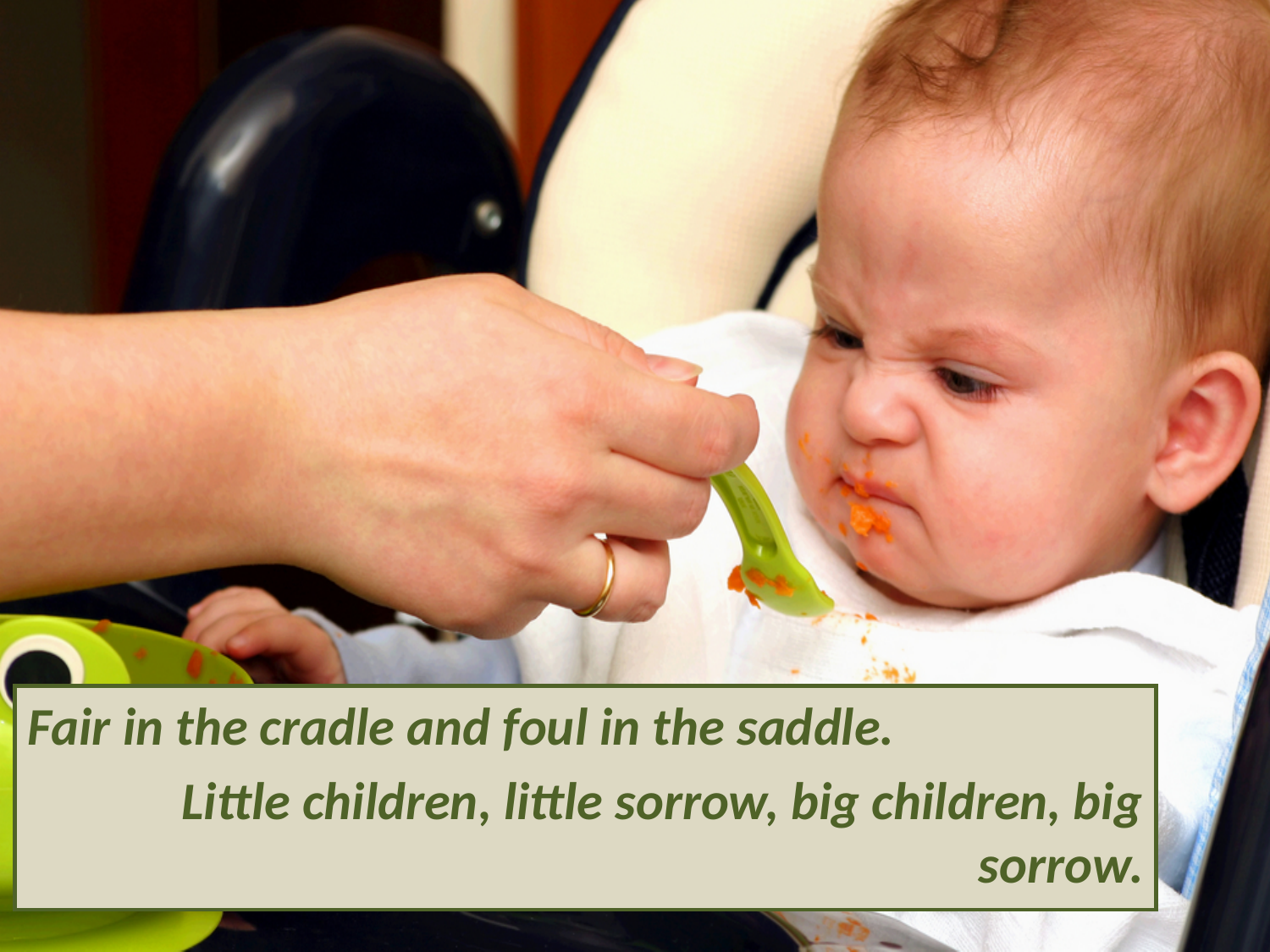

Fair in the cradle and foul in the saddle.
Little children, little sorrow, big children, big sorrow.